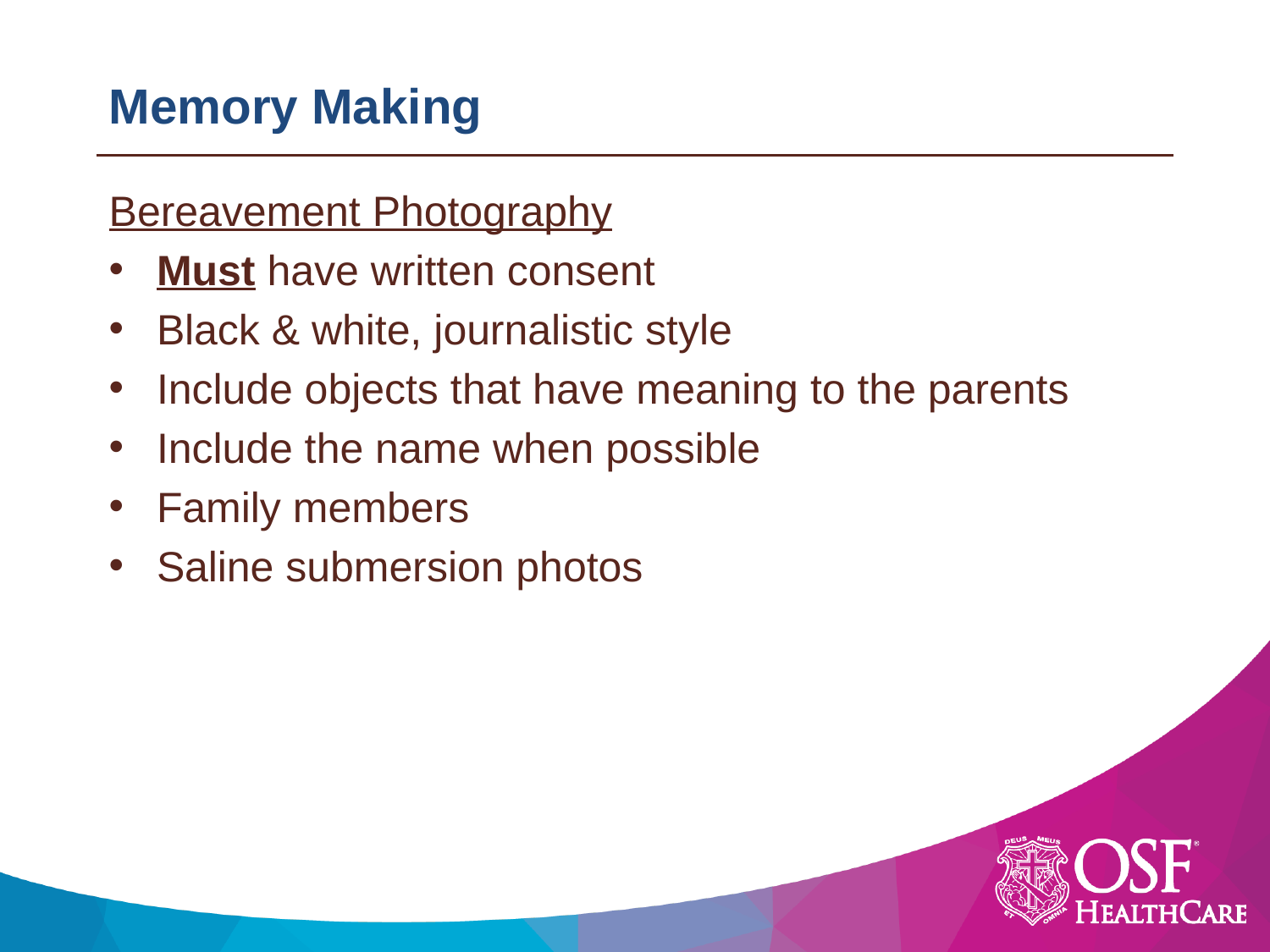

# Memory Making
Bereavement Photography
Must have written consent
Black & white, journalistic style
Include objects that have meaning to the parents
Include the name when possible
Family members
Saline submersion photos